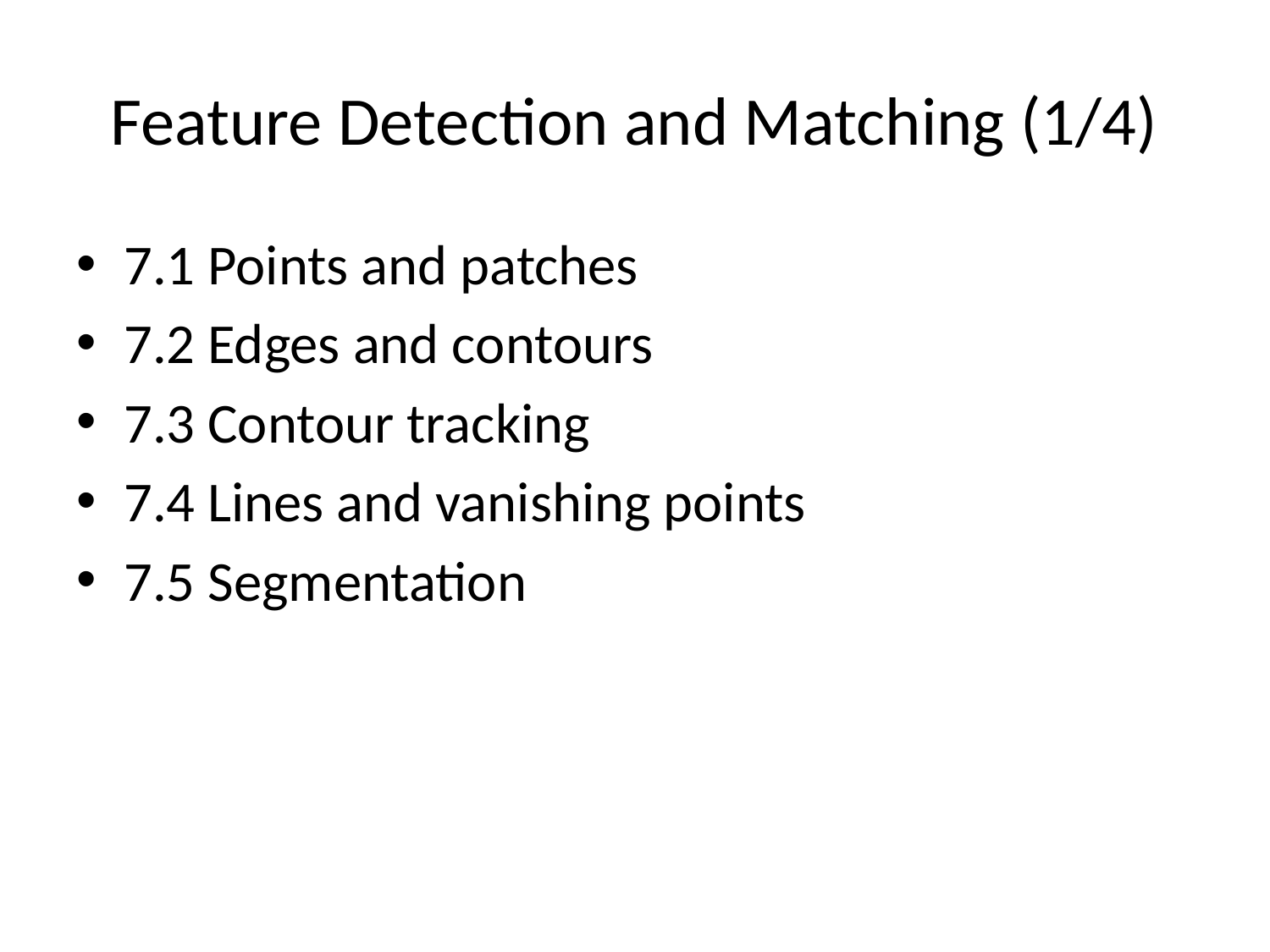

# Feature Detection and Matching (1/4)
7.1 Points and patches
7.2 Edges and contours
7.3 Contour tracking
7.4 Lines and vanishing points
7.5 Segmentation